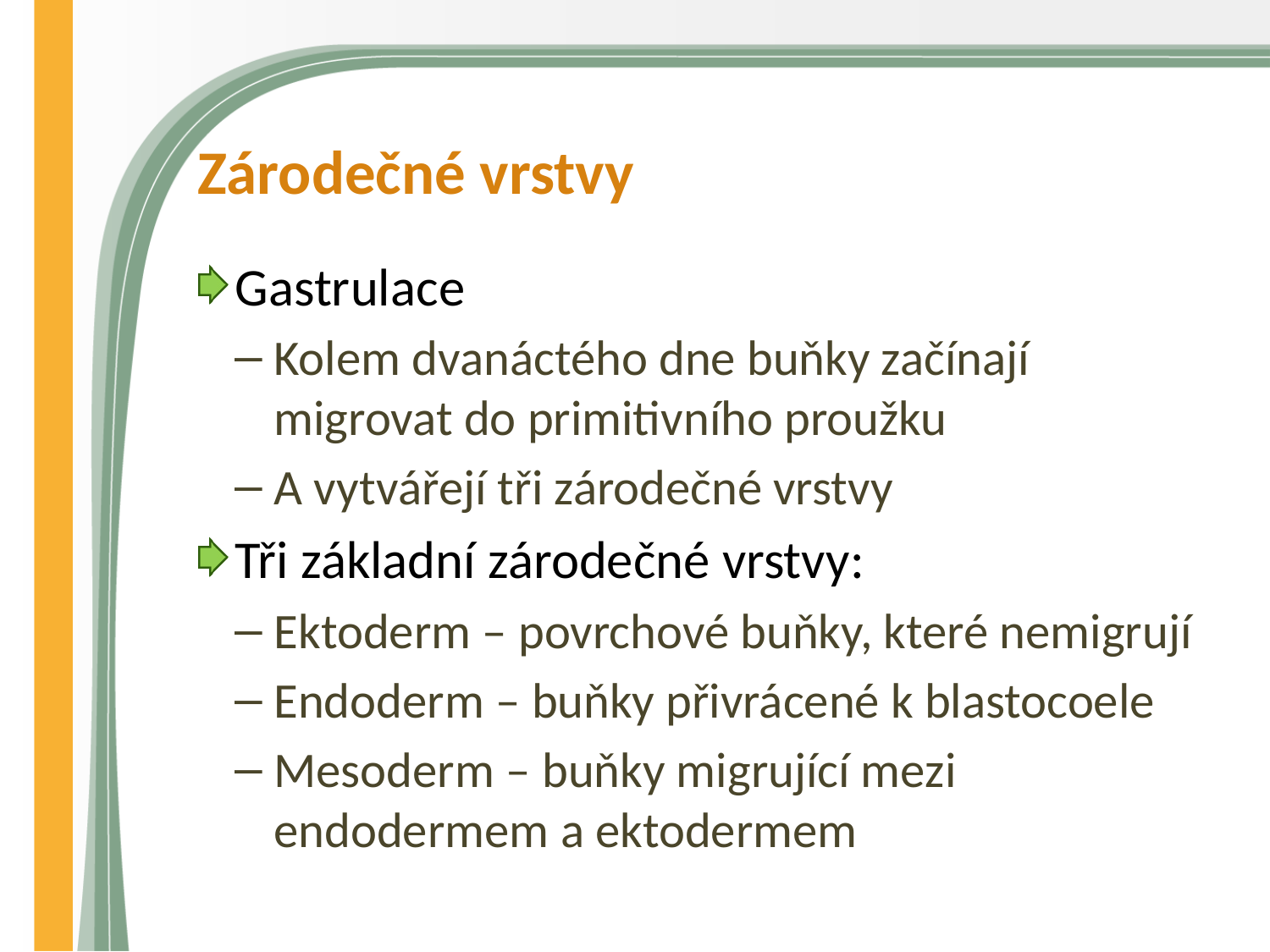

# Zárodečné vrstvy
Gastrulace
Kolem dvanáctého dne buňky začínají migrovat do primitivního proužku
A vytvářejí tři zárodečné vrstvy
Tři základní zárodečné vrstvy:
Ektoderm – povrchové buňky, které nemigrují
Endoderm – buňky přivrácené k blastocoele
Mesoderm – buňky migrující mezi endodermem a ektodermem